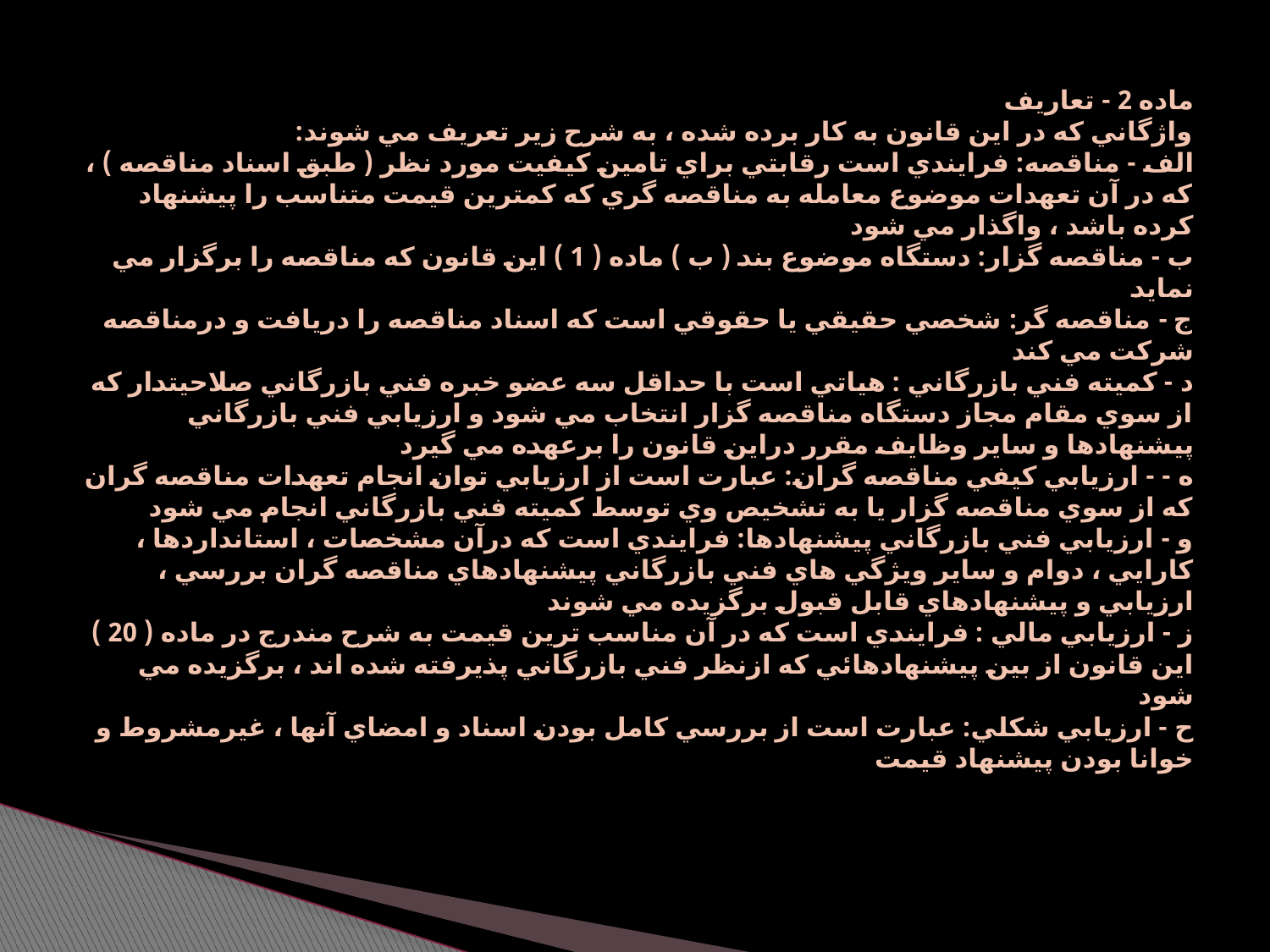

# ماده 2 - تعاريف واژگاني كه در اين قانون به كار برده شده ، به شرح زير تعريف مي شوند: الف - مناقصه: فرايندي است رقابتي براي تامين كيفيت مورد نظر ( طبق اسناد مناقصه ) ، كه در آن تعهدات موضوع معامله به مناقصه گري كه كمترين قيمت متناسب را پيشنهاد كرده باشد ، واگذار مي شود ب - مناقصه گزار: دستگاه موضوع بند ( ب ) ماده ( 1 ) اين قانون كه مناقصه را برگزار مي نمايد ج - مناقصه گر: شخصي حقيقي يا حقوقي است كه اسناد مناقصه را دريافت و درمناقصه شركت مي كند د - كميته فني بازرگاني : هياتي است با حداقل سه عضو خبره فني بازرگاني صلاحيتدار كه از سوي مقام مجاز دستگاه مناقصه گزار انتخاب مي شود و ارزيابي فني بازرگاني پيشنهادها و ساير وظايف مقرر دراين قانون را برعهده مي گيرد ه - - ارزيابي كيفي مناقصه گران: عبارت است از ارزيابي توان انجام تعهدات مناقصه گران كه از سوي مناقصه گزار يا به تشخيص وي توسط كميته فني بازرگاني انجام مي شود و - ارزيابي فني بازرگاني پيشنهادها: فرايندي است كه درآن مشخصات ، استانداردها ، كارايي ، دوام و ساير ويژگي هاي فني بازرگاني پيشنهادهاي مناقصه گران بررسي ، ارزيابي و پيشنهادهاي قابل قبول برگزيده مي شوند ز - ارزيابي مالي : فرايندي است كه در آن مناسب ترين قيمت به شرح مندرج در ماده ( 20 ) اين قانون از بين پيشنهادهائي كه ازنظر فني بازرگاني پذيرفته شده اند ، برگزيده مي شود ح - ارزيابي شكلي: عبارت است از بررسي كامل بودن اسناد و امضاي آنها ، غيرمشروط و خوانا بودن پيشنهاد قيمت